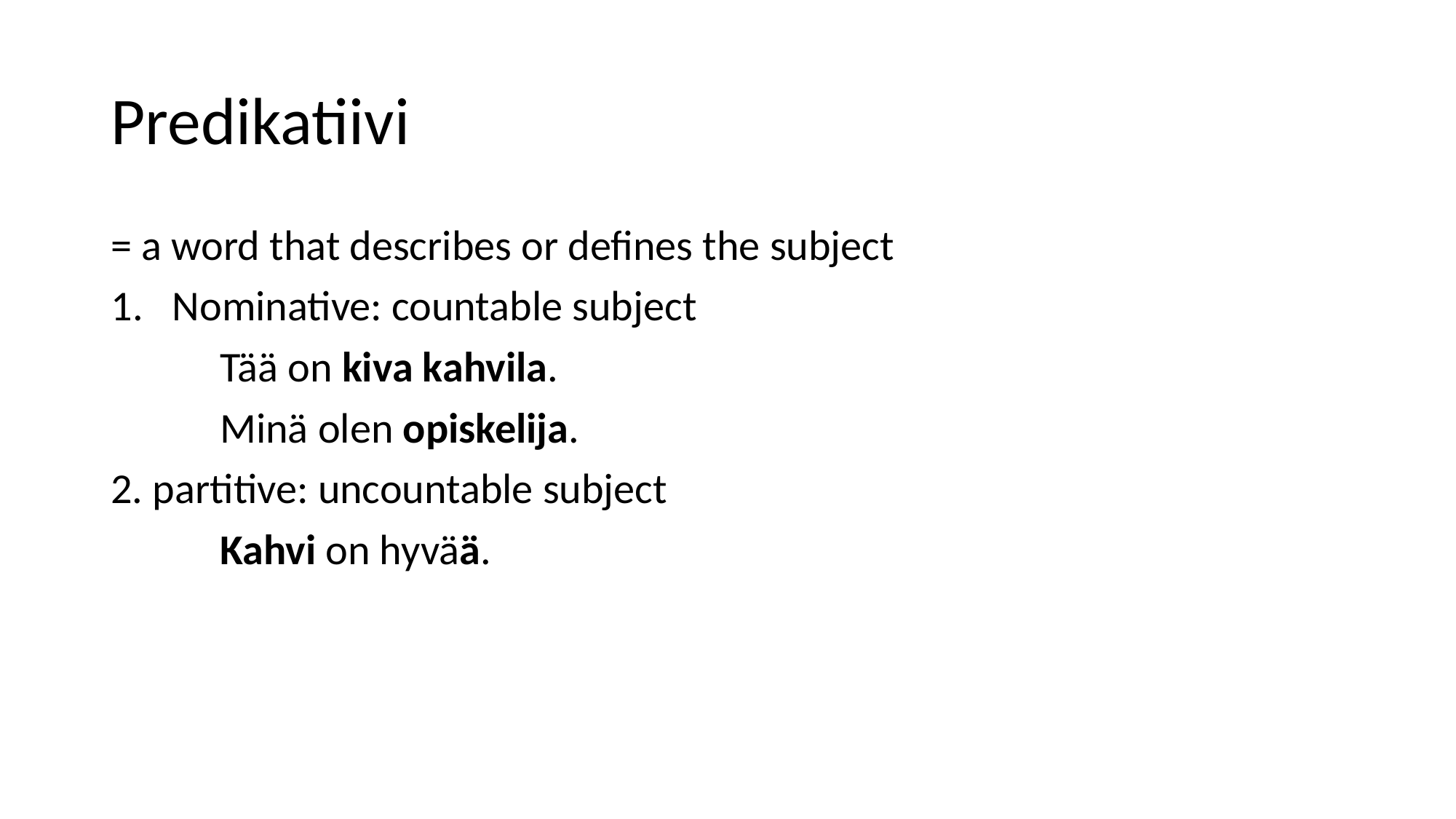

# Predikatiivi
= a word that describes or defines the subject
Nominative: countable subject
	Tää on kiva kahvila.
	Minä olen opiskelija.
2. partitive: uncountable subject
	Kahvi on hyvää.